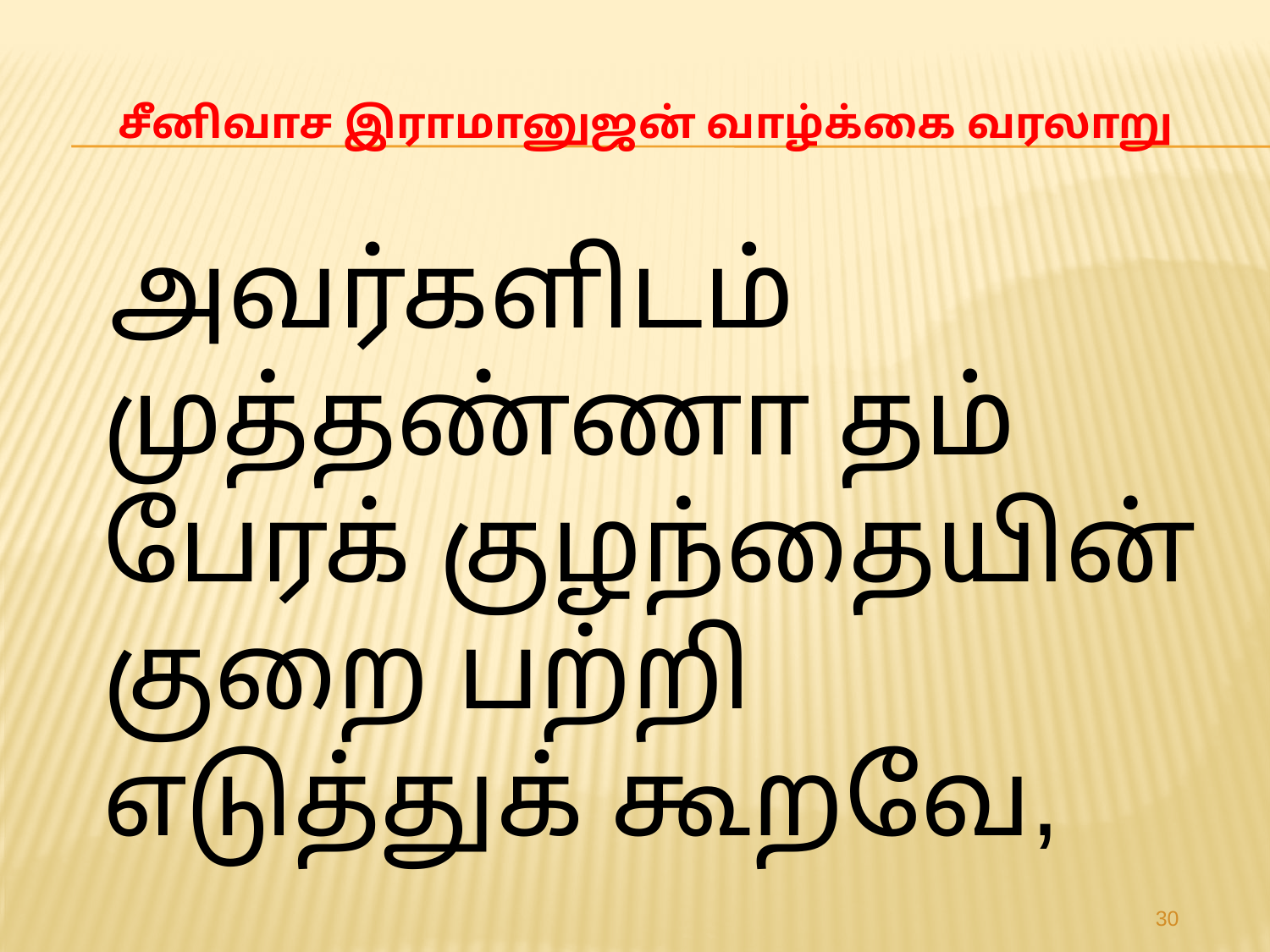

# சீனிவாச இராமானுஜன் வாழ்க்கை வரலாறு
  அவர்களிடம் முத்தண்ணா தம் பேரக் குழந்தையின் குறை பற்றி எடுத்துக் கூறவே,

30